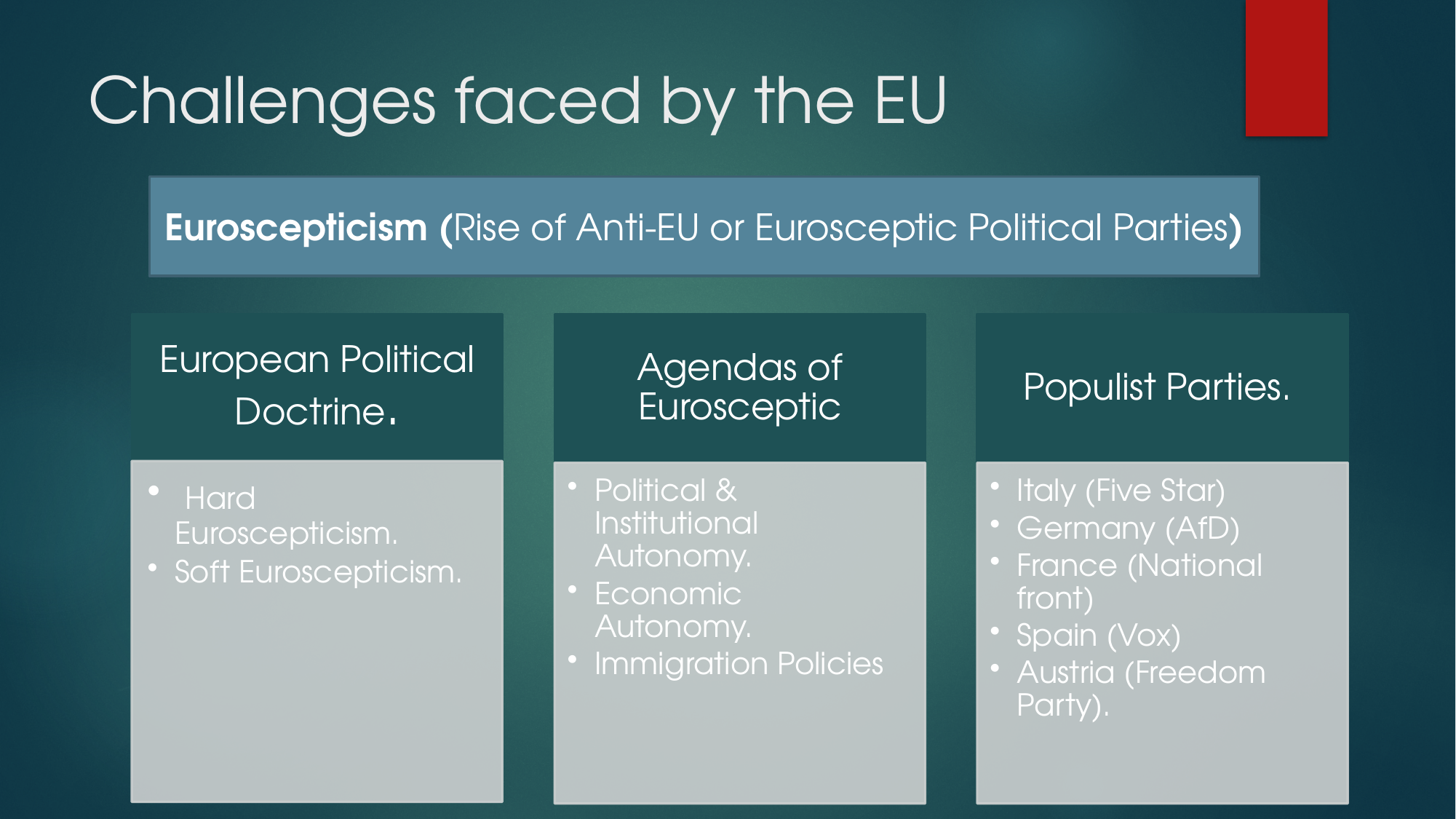

# Challenges faced by the EU
Euroscepticism (Rise of Anti-EU or Eurosceptic Political Parties)

European Political Doctrine.
 Hard Euroscepticism.
Soft Euroscepticism.
Agendas of Eurosceptic
Political & Institutional Autonomy.
Economic Autonomy.
Immigration Policies
Populist Parties.
Italy (Five Star)
Germany (AfD)
France (National front)
Spain (Vox)
Austria (Freedom Party).